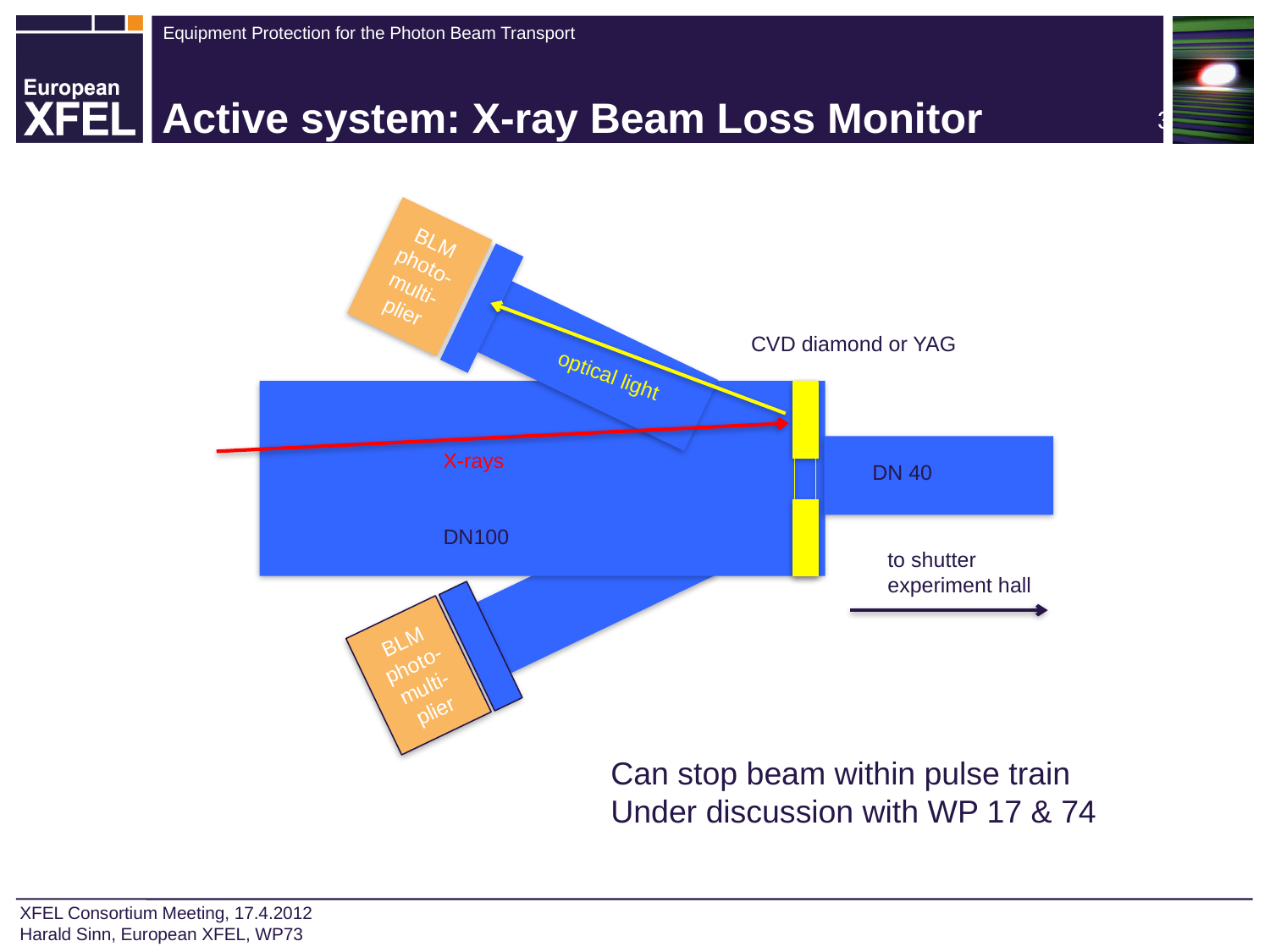

# Active system: X-ray Beam Loss Monitor
BLM photo-multi-plier

CVD diamond or YAG

optical light

X-rays
DN 40

DN100
to shutter experiment hall

BLM photo-multi-plier
Can stop beam within pulse train
Under discussion with WP 17 & 74